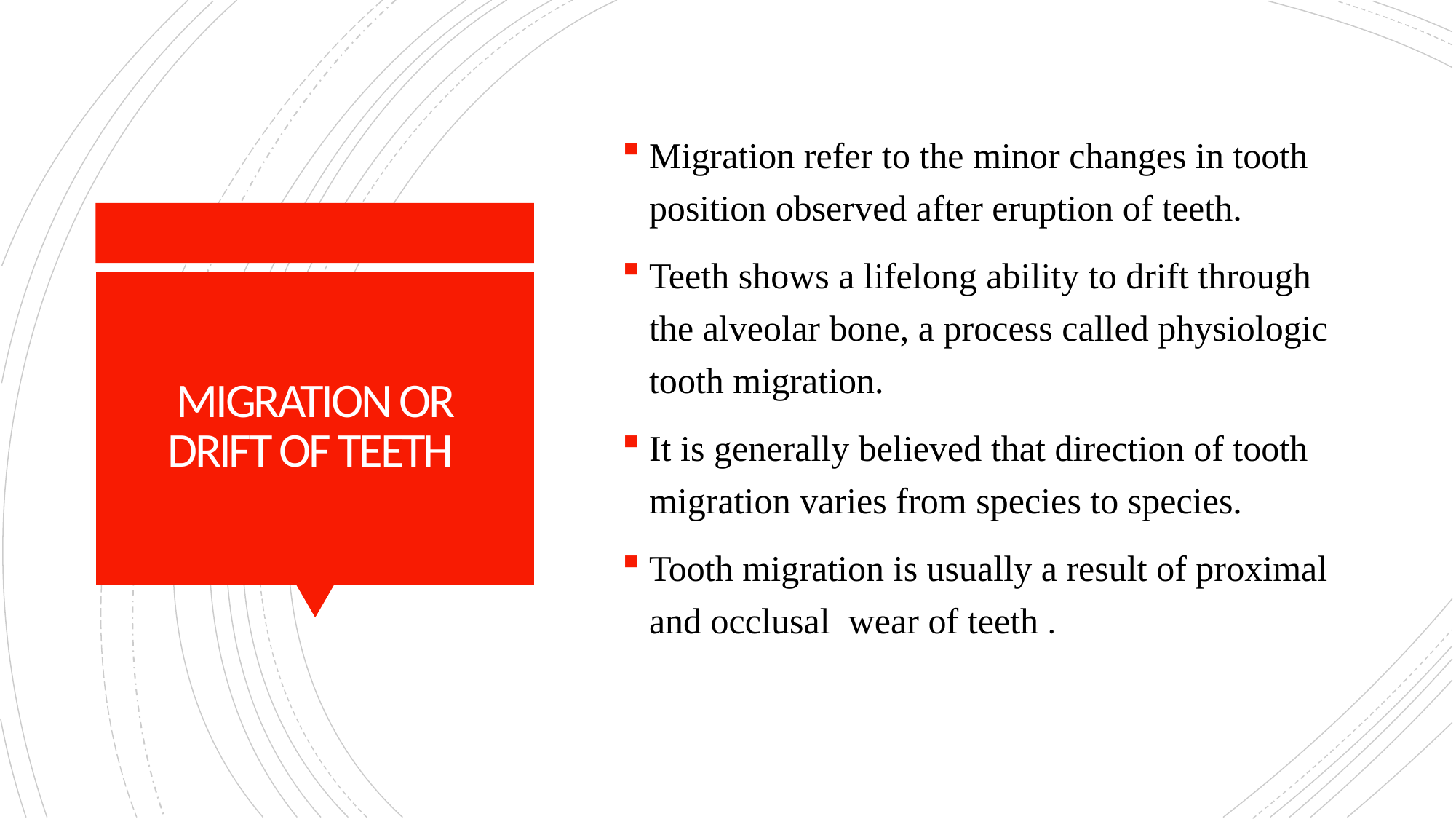

Migration refer to the minor changes in tooth position observed after eruption of teeth.
Teeth shows a lifelong ability to drift through the alveolar bone, a process called physiologic tooth migration.
It is generally believed that direction of tooth migration varies from species to species.
Tooth migration is usually a result of proximal and occlusal  wear of teeth .

# MIGRATION OR DRIFT OF TEETH